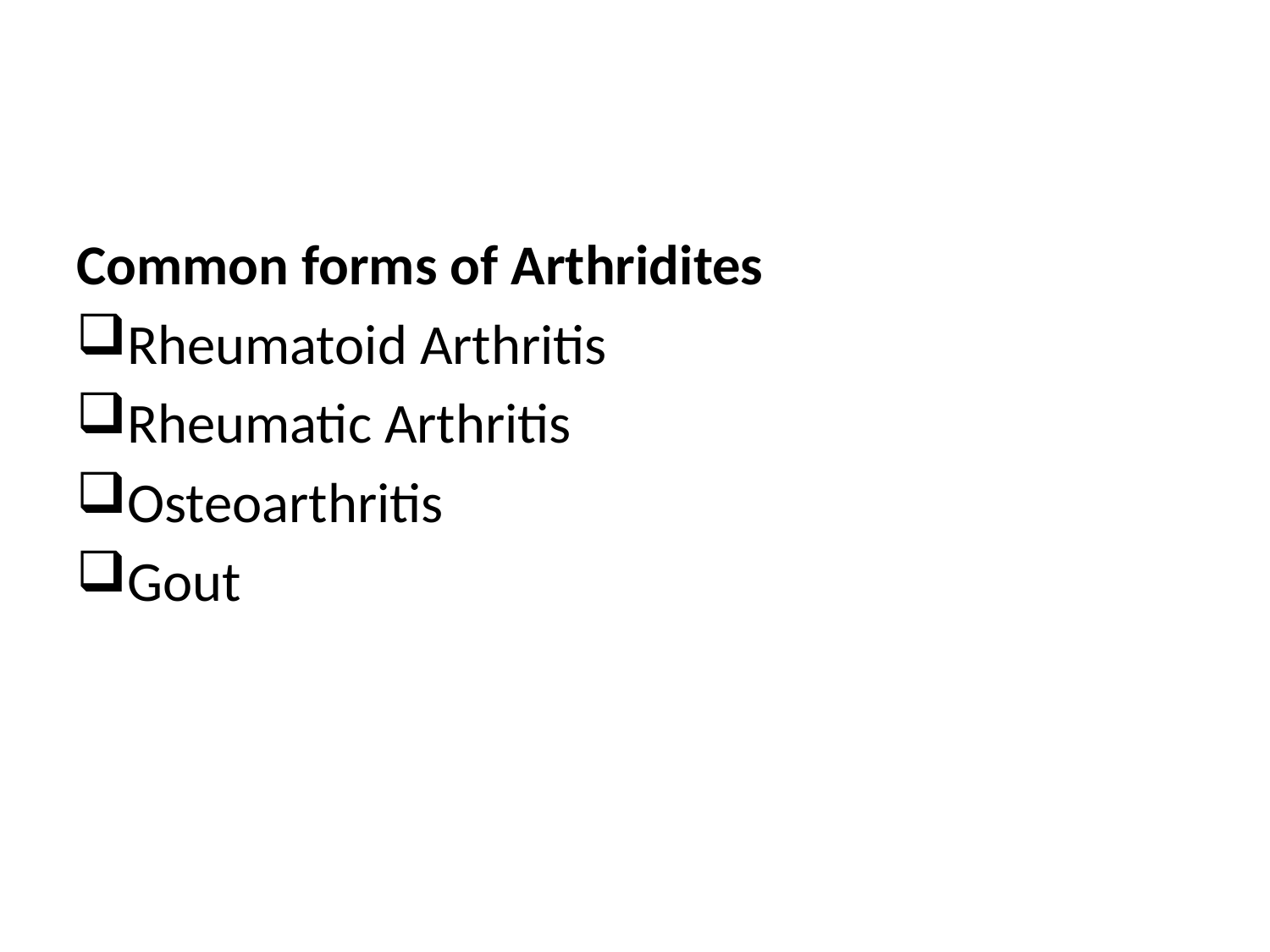

#
Common forms of Arthridites
Rheumatoid Arthritis
Rheumatic Arthritis
Osteoarthritis
Gout